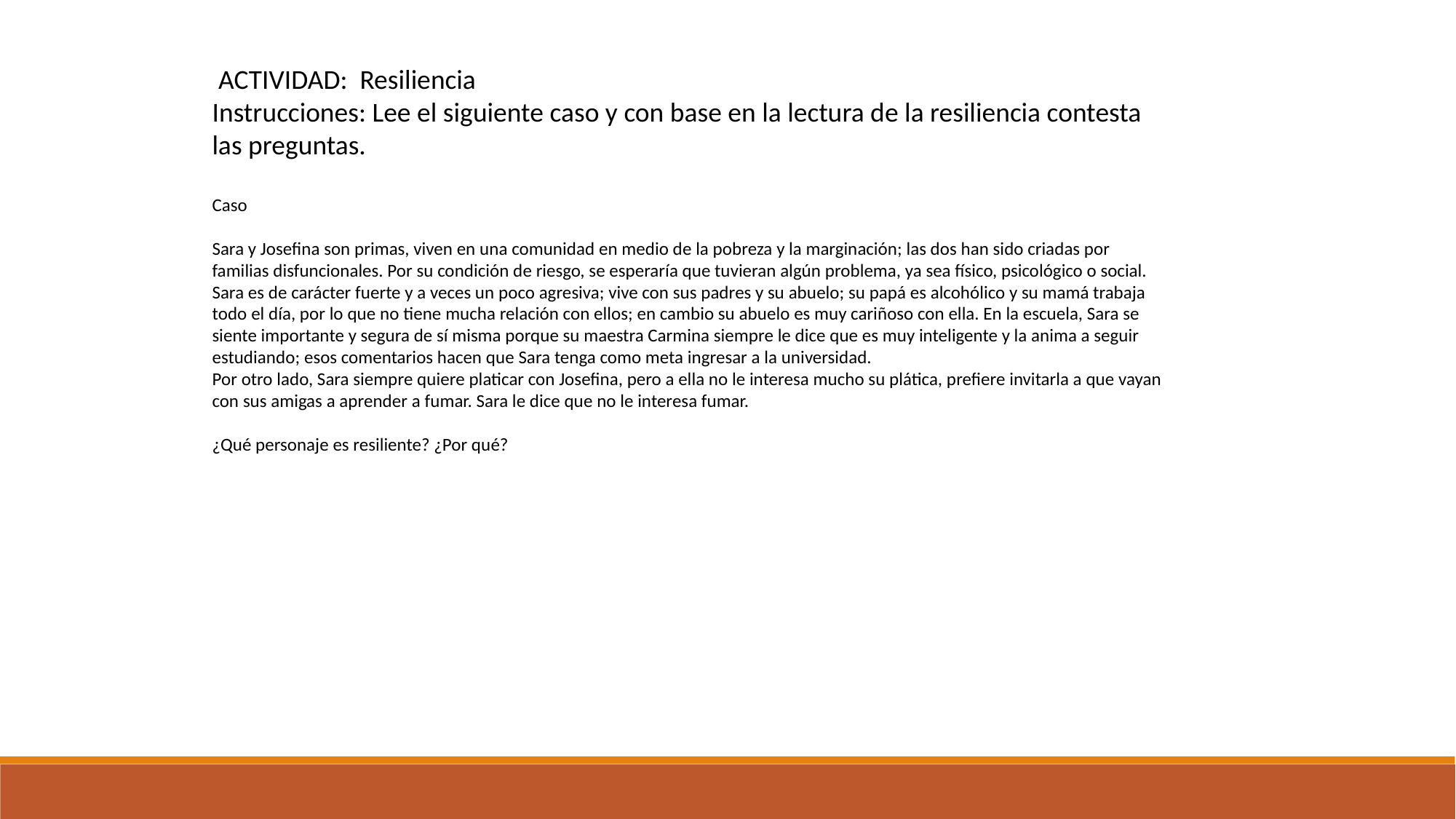

ACTIVIDAD:  Resiliencia
Instrucciones: Lee el siguiente caso y con base en la lectura de la resiliencia contesta las preguntas.

Caso

Sara y Josefina son primas, viven en una comunidad en medio de la pobreza y la marginación; las dos han sido criadas por familias disfuncionales. Por su condición de riesgo, se esperaría que tuvieran algún problema, ya sea físico, psicológico o social.
Sara es de carácter fuerte y a veces un poco agresiva; vive con sus padres y su abuelo; su papá es alcohólico y su mamá trabaja todo el día, por lo que no tiene mucha relación con ellos; en cambio su abuelo es muy cariñoso con ella. En la escuela, Sara se siente importante y segura de sí misma porque su maestra Carmina siempre le dice que es muy inteligente y la anima a seguir estudiando; esos comentarios hacen que Sara tenga como meta ingresar a la universidad.
Por otro lado, Sara siempre quiere platicar con Josefina, pero a ella no le interesa mucho su plática, prefiere invitarla a que vayan con sus amigas a aprender a fumar. Sara le dice que no le interesa fumar.

¿Qué personaje es resiliente? ¿Por qué?